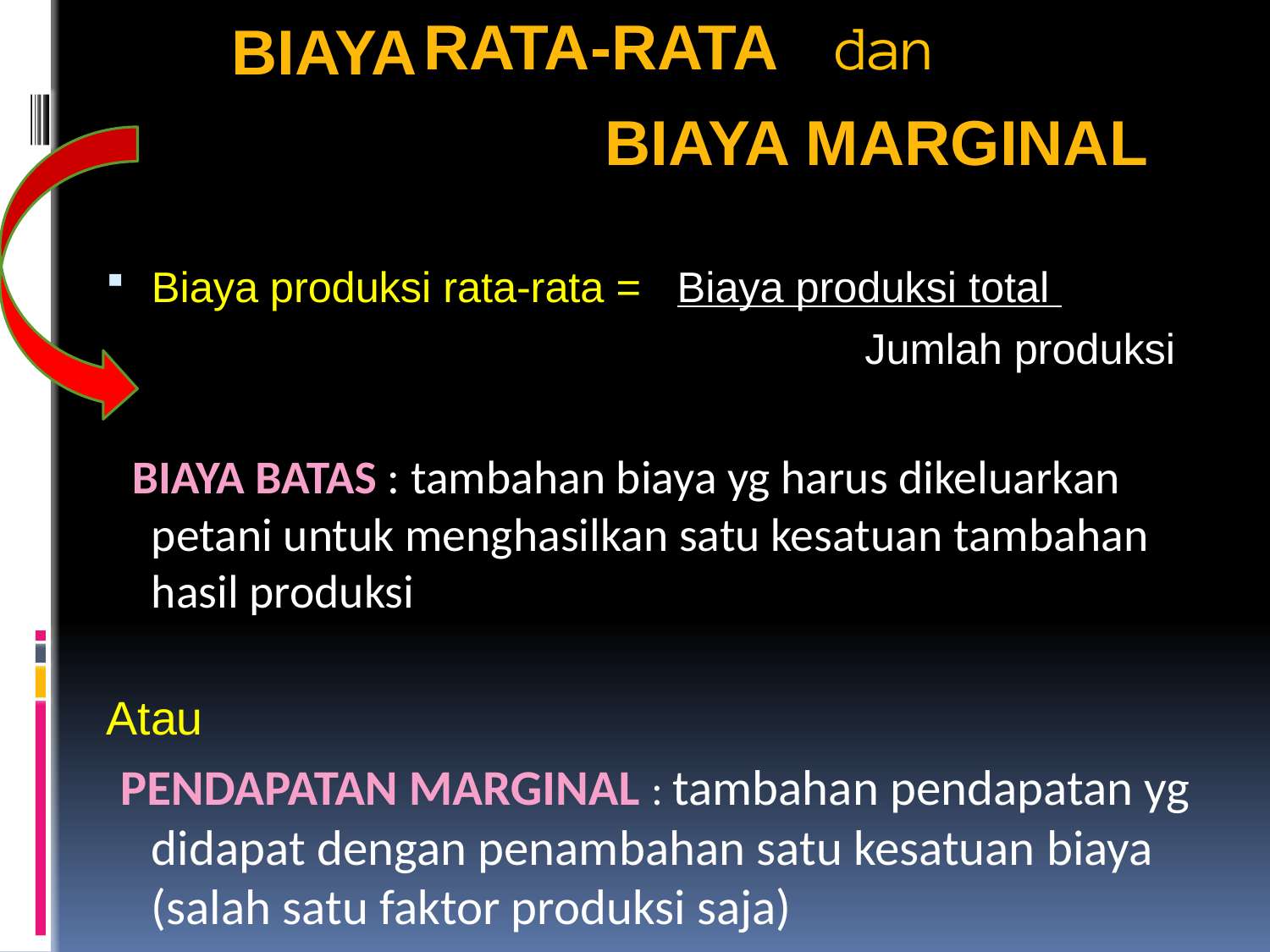

# dan
RATA-RATA
BIAYA
BIAYA MARGINAL

Biaya produksi rata-rata =   Biaya produksi total
                                                                Jumlah produksi

  BIAYA BATAS : tambahan biaya yg harus dikeluarkan petani untuk menghasilkan satu kesatuan tambahan hasil produksi

Atau
 PENDAPATAN MARGINAL : tambahan pendapatan yg didapat dengan penambahan satu kesatuan biaya (salah satu faktor produksi saja)